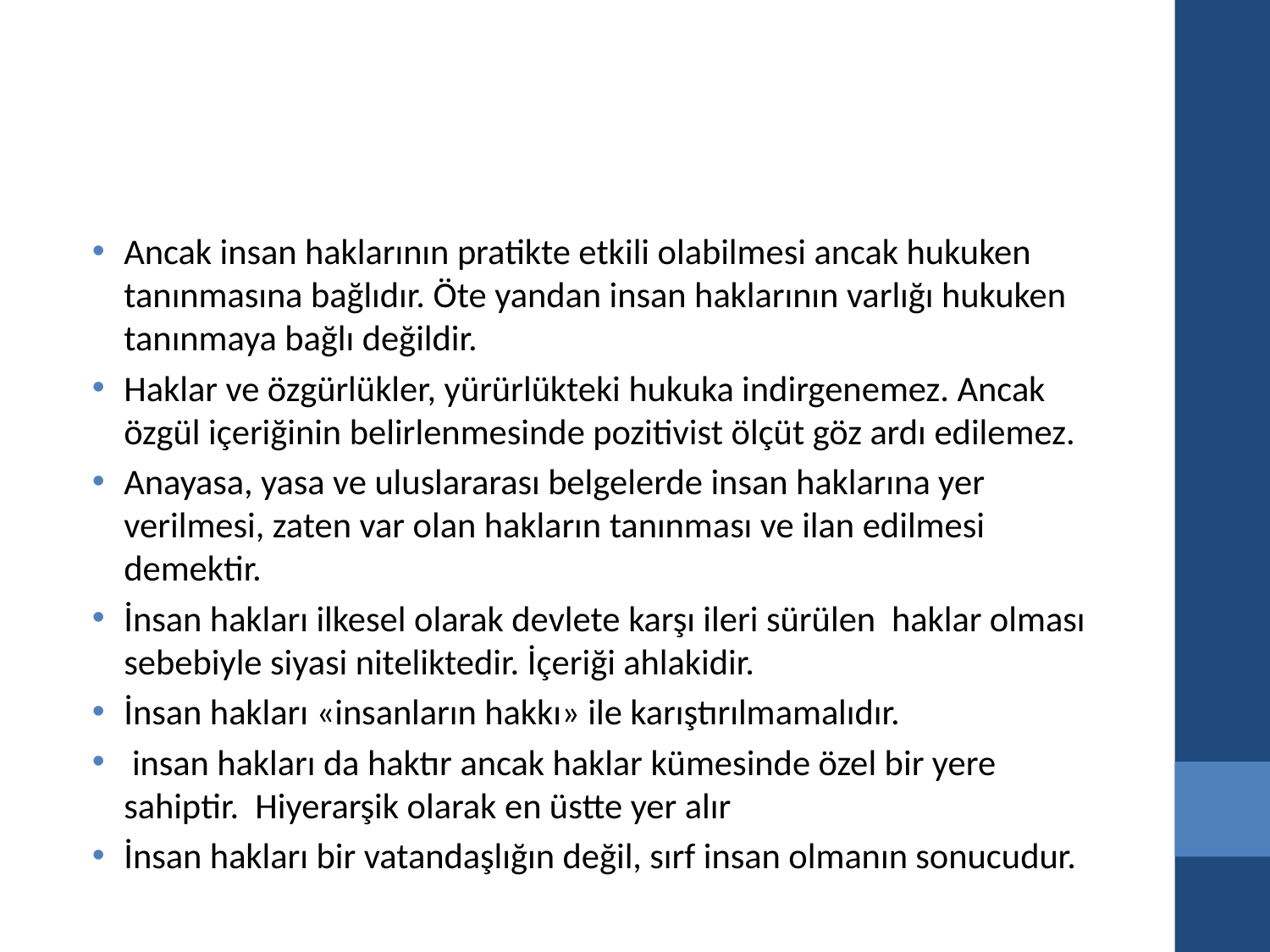

#
Ancak insan haklarının pratikte etkili olabilmesi ancak hukuken tanınmasına bağlıdır. Öte yandan insan haklarının varlığı hukuken tanınmaya bağlı değildir.
Haklar ve özgürlükler, yürürlükteki hukuka indirgenemez. Ancak özgül içeriğinin belirlenmesinde pozitivist ölçüt göz ardı edilemez.
Anayasa, yasa ve uluslararası belgelerde insan haklarına yer verilmesi, zaten var olan hakların tanınması ve ilan edilmesi demektir.
İnsan hakları ilkesel olarak devlete karşı ileri sürülen  haklar olması sebebiyle siyasi niteliktedir. İçeriği ahlakidir.
İnsan hakları «insanların hakkı» ile karıştırılmamalıdır.
 insan hakları da haktır ancak haklar kümesinde özel bir yere sahiptir.  Hiyerarşik olarak en üstte yer alır
İnsan hakları bir vatandaşlığın değil, sırf insan olmanın sonucudur.